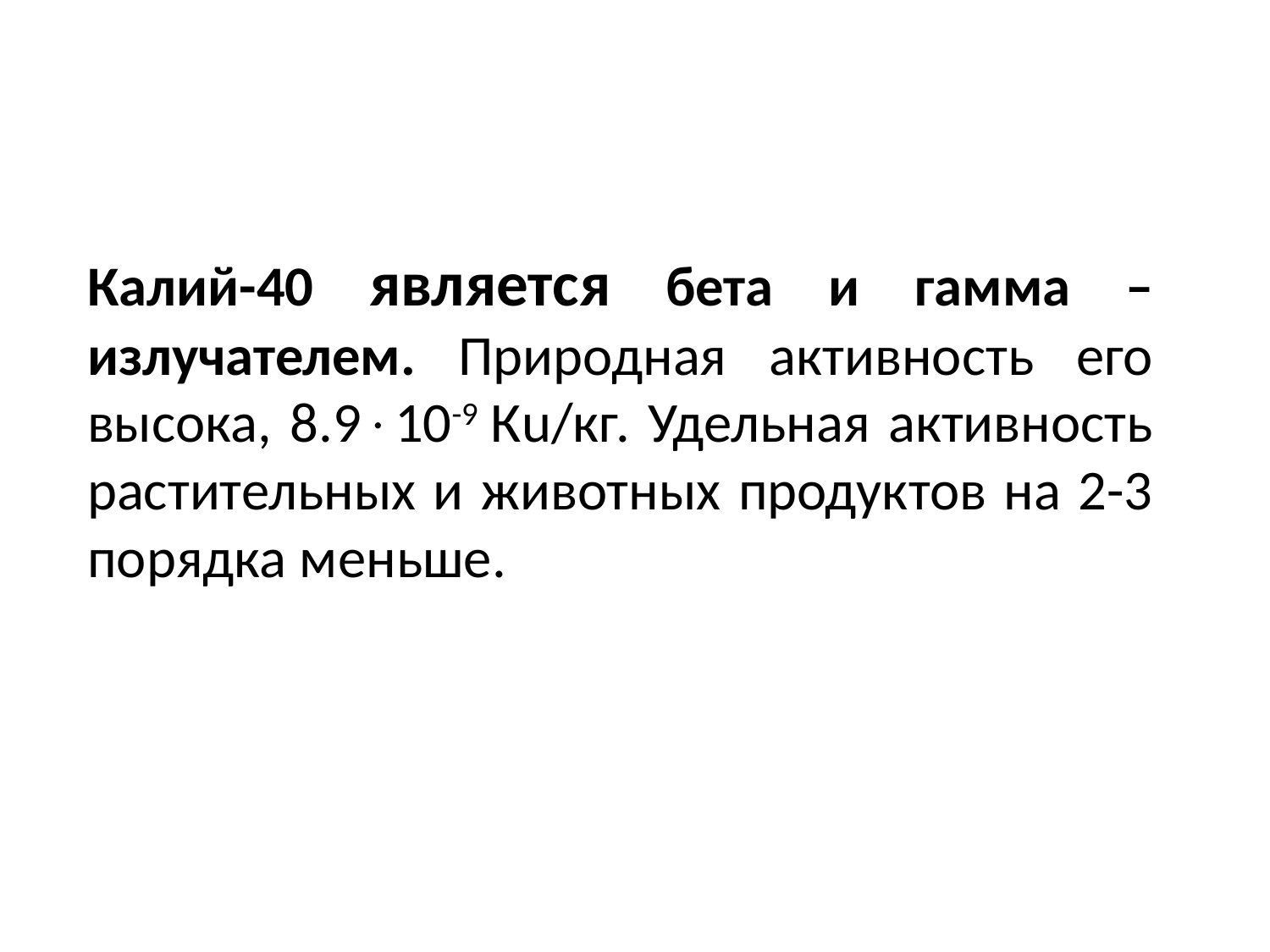

Калий-40 является бета и гамма – излучателем. Природная активность его высока, 8.9⋅10-9 Кu/кг. Удельная активность растительных и животных продуктов на 2-3 порядка меньше.